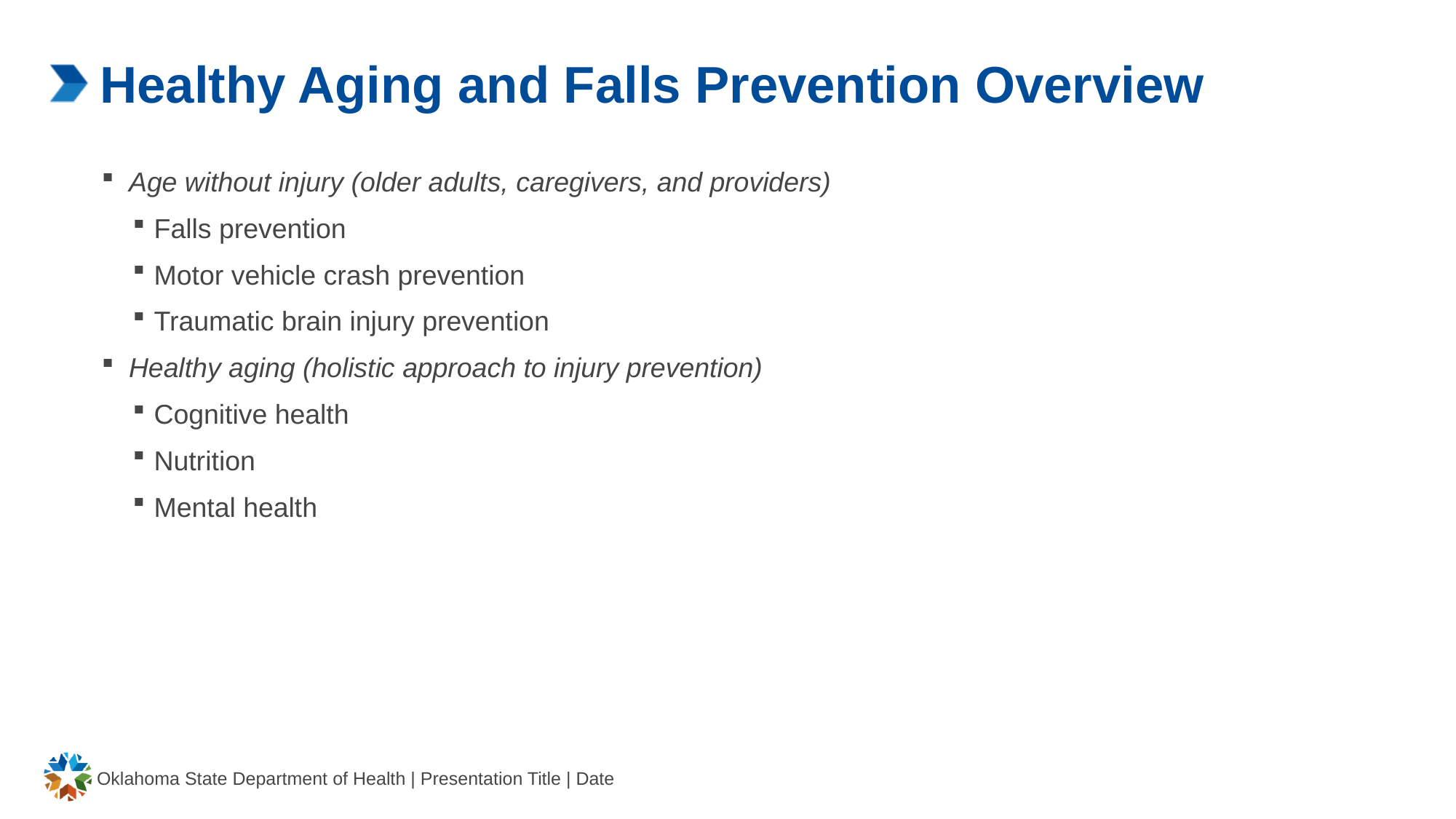

# Healthy Aging and Falls Prevention Overview
Age without injury (older adults, caregivers, and providers)
Falls prevention
Motor vehicle crash prevention
Traumatic brain injury prevention
Healthy aging (holistic approach to injury prevention)
Cognitive health
Nutrition
Mental health

Oklahoma State Department of Health | Presentation Title | Date